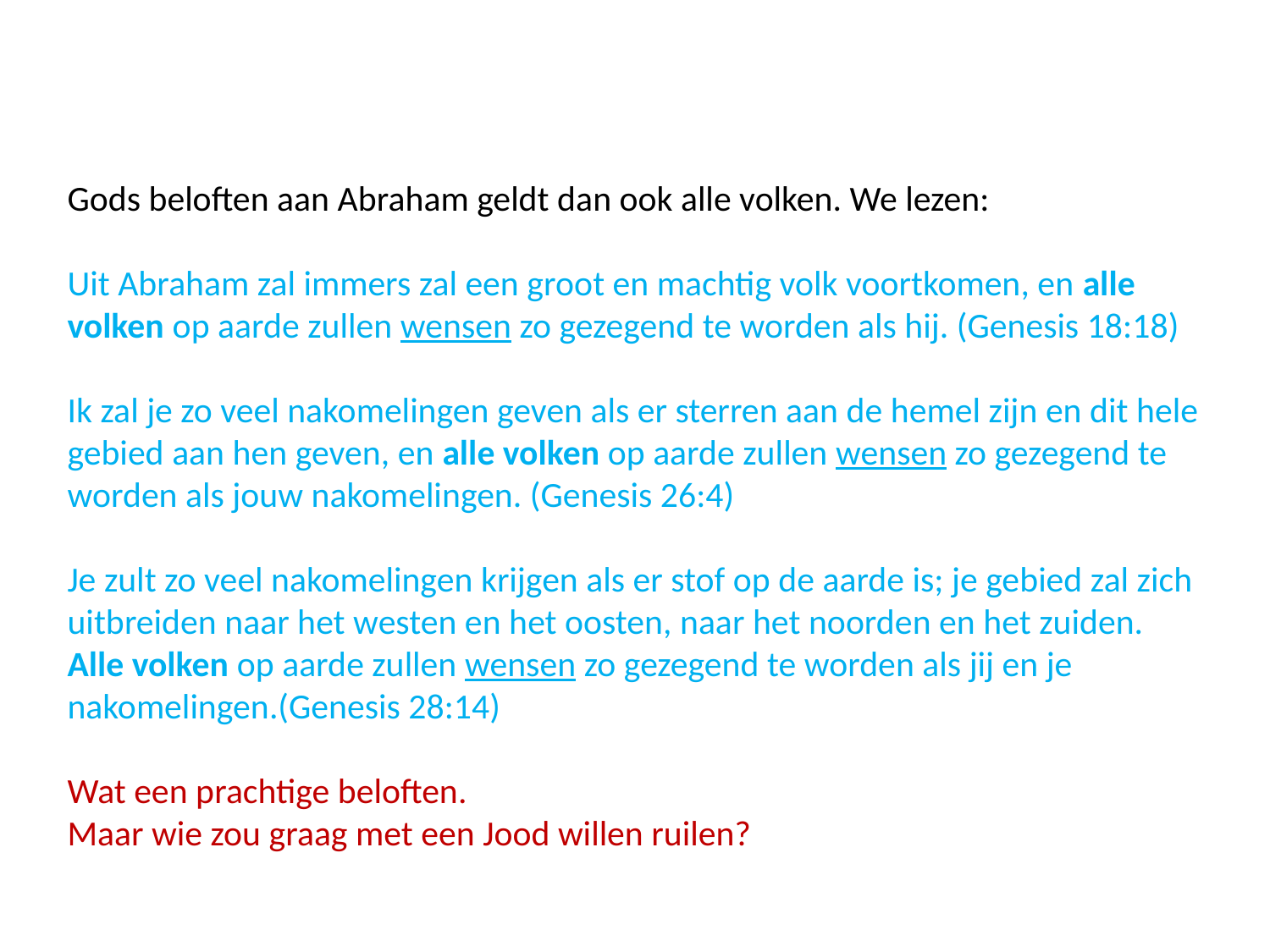

Gods beloften aan Abraham geldt dan ook alle volken. We lezen:

Uit Abraham zal immers zal een groot en machtig volk voortkomen, en alle volken op aarde zullen wensen zo gezegend te worden als hij. (Genesis 18:18)

Ik zal je zo veel nakomelingen geven als er sterren aan de hemel zijn en dit hele gebied aan hen geven, en alle volken op aarde zullen wensen zo gezegend te worden als jouw nakomelingen. (Genesis 26:4)

Je zult zo veel nakomelingen krijgen als er stof op de aarde is; je gebied zal zich uitbreiden naar het westen en het oosten, naar het noorden en het zuiden.
Alle volken op aarde zullen wensen zo gezegend te worden als jij en je nakomelingen.(Genesis 28:14)

Wat een prachtige beloften.
Maar wie zou graag met een Jood willen ruilen?